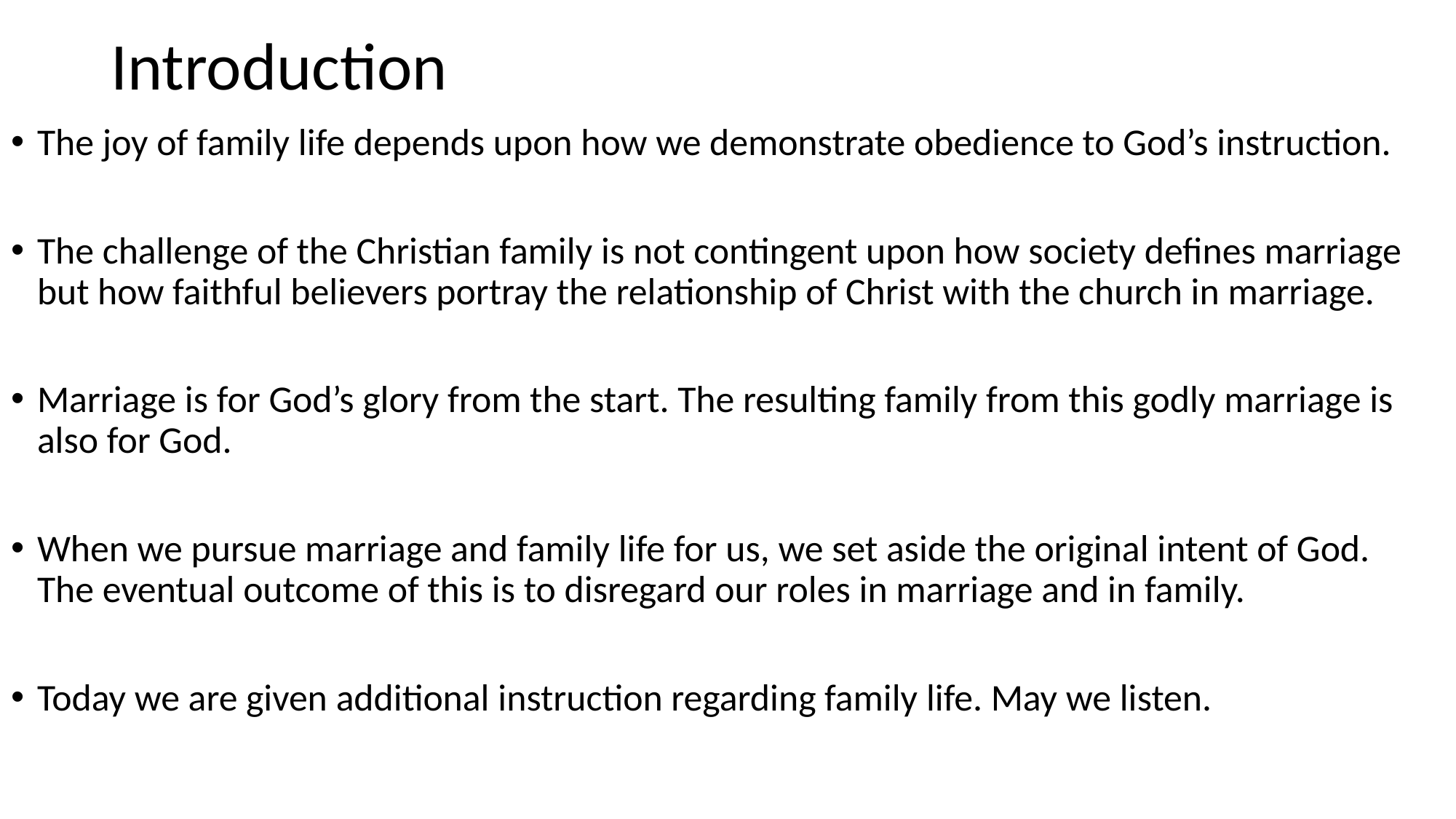

# Introduction
The joy of family life depends upon how we demonstrate obedience to God’s instruction.

The challenge of the Christian family is not contingent upon how society defines marriage but how faithful believers portray the relationship of Christ with the church in marriage.

Marriage is for God’s glory from the start. The resulting family from this godly marriage is also for God.

When we pursue marriage and family life for us, we set aside the original intent of God. The eventual outcome of this is to disregard our roles in marriage and in family.

Today we are given additional instruction regarding family life. May we listen.